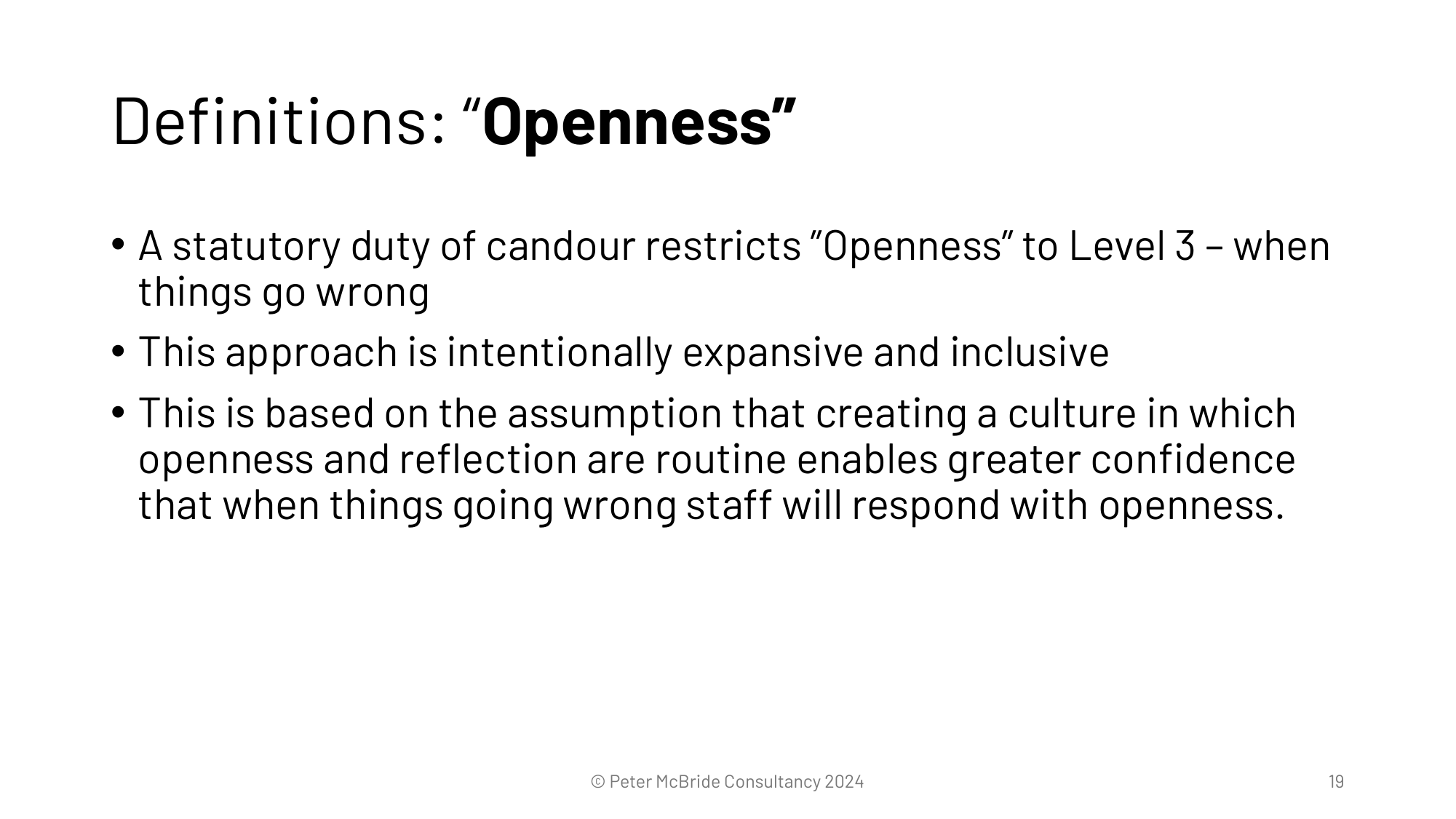

# Definitions: “Openness”
A statutory duty of candour restricts ”Openness” to Level 3 – when things go wrong
This approach is intentionally expansive and inclusive
This is based on the assumption that creating a culture in which openness and reflection are routine enables greater confidence that when things going wrong staff will respond with openness.
© Peter McBride Consultancy 2024
19